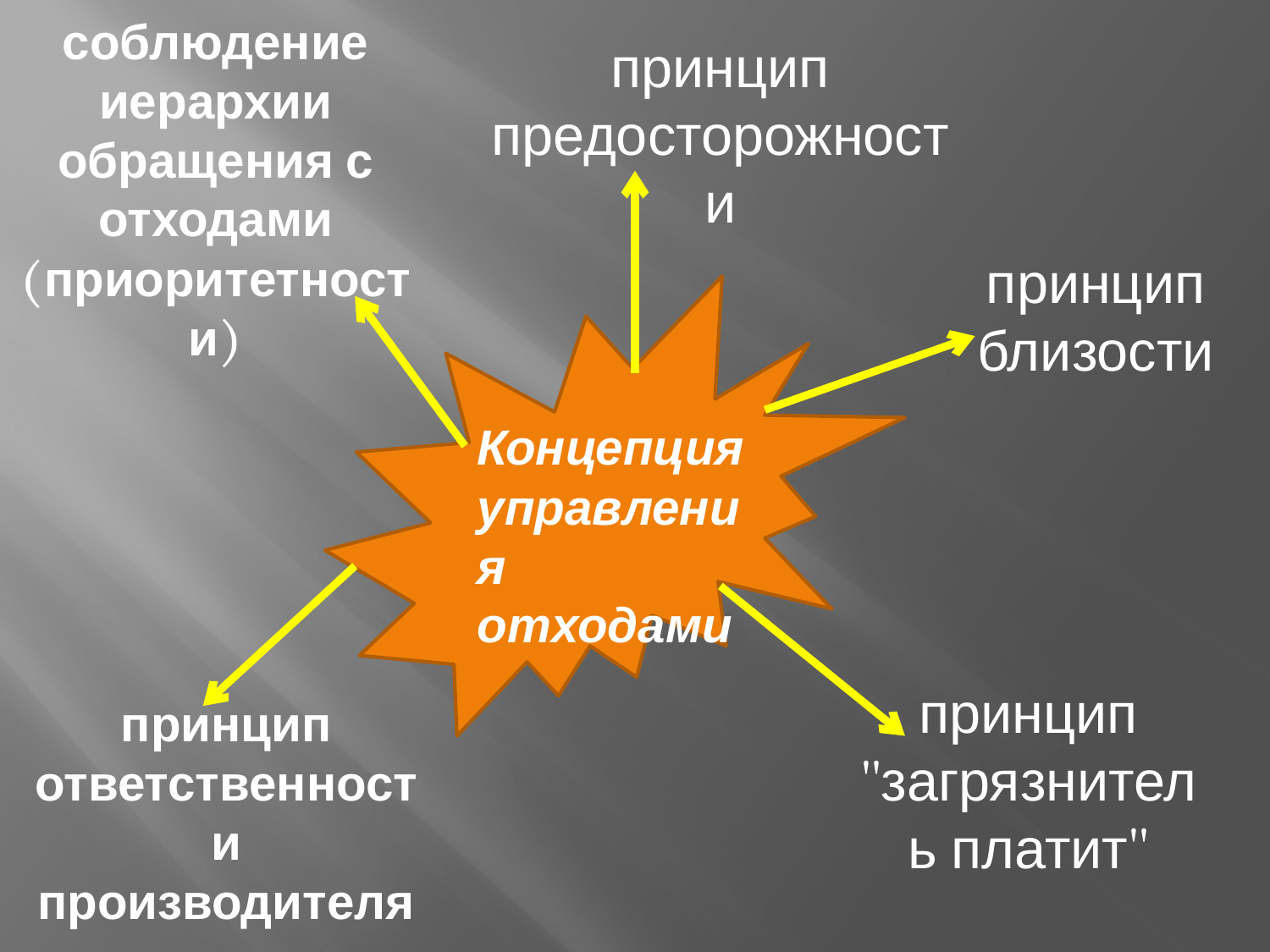

соблюдение иерархии обращения с отходами (приоритетности)
принцип предосторожности
принцип
близости

Концепция управления отходами
принцип "загрязнитель платит"
принцип ответственности производителя